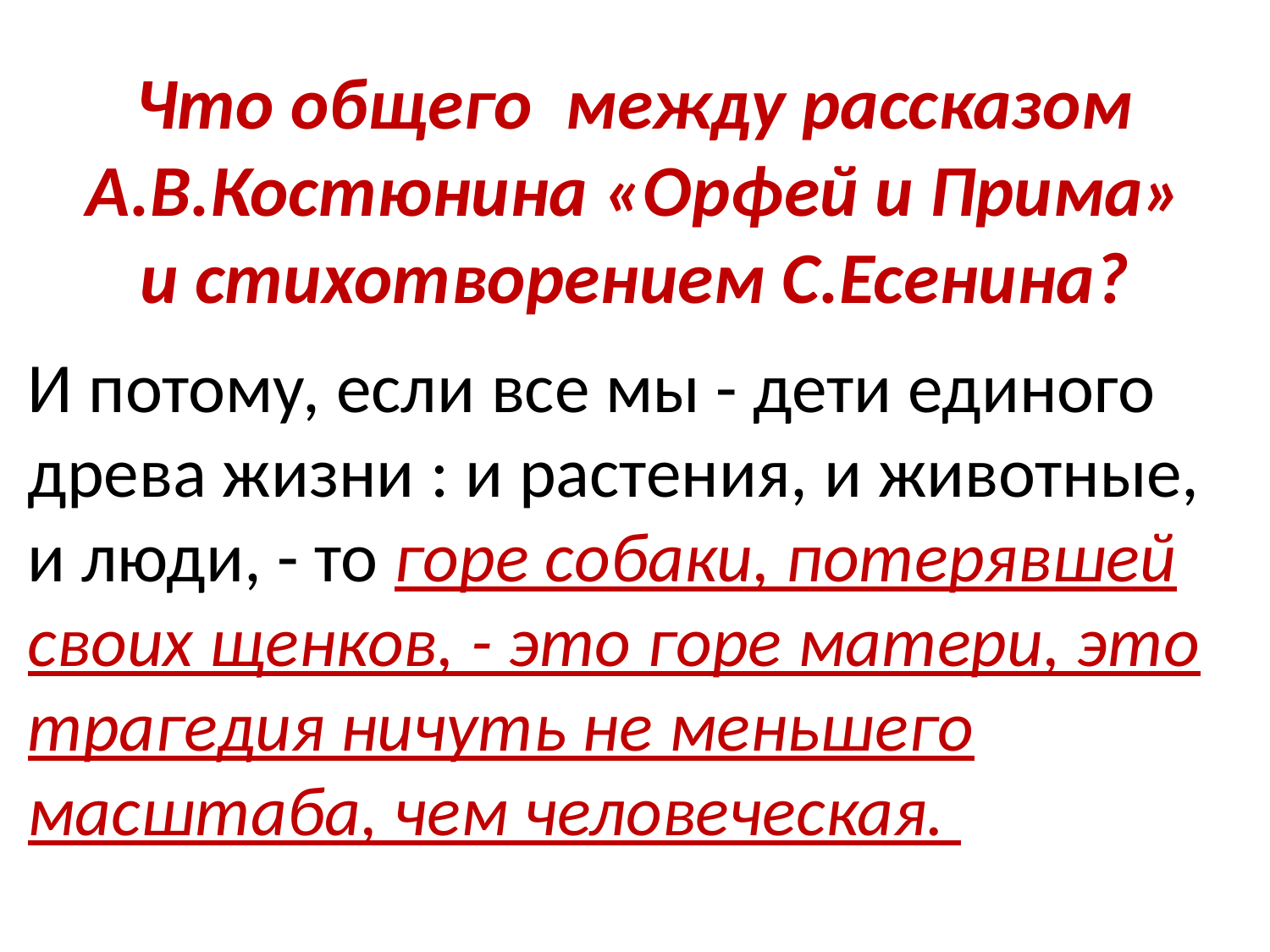

# Что общего  между рассказом А.В.Костюнина «Орфей и Прима» и стихотворением С.Есенина?
И потому, если все мы - дети единого древа жизни : и растения, и животные, и люди, - то горе собаки, потерявшей своих щенков, - это горе матери, это трагедия ничуть не меньшего масштаба, чем человеческая.